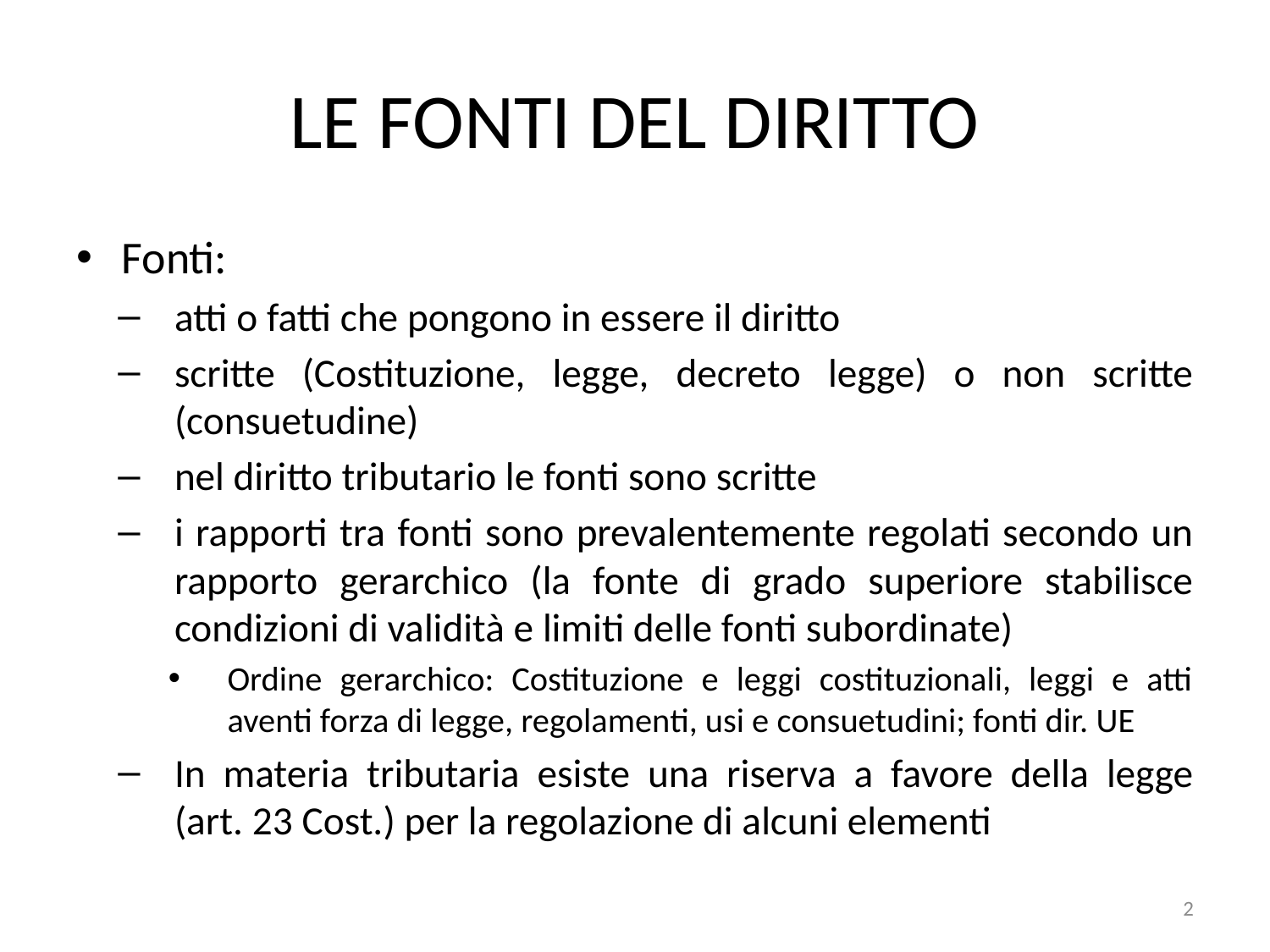

# Le fonti del diritto
Fonti:
atti o fatti che pongono in essere il diritto
scritte (Costituzione, legge, decreto legge) o non scritte (consuetudine)
nel diritto tributario le fonti sono scritte
i rapporti tra fonti sono prevalentemente regolati secondo un rapporto gerarchico (la fonte di grado superiore stabilisce condizioni di validità e limiti delle fonti subordinate)
Ordine gerarchico: Costituzione e leggi costituzionali, leggi e atti aventi forza di legge, regolamenti, usi e consuetudini; fonti dir. UE
In materia tributaria esiste una riserva a favore della legge (art. 23 Cost.) per la regolazione di alcuni elementi
2